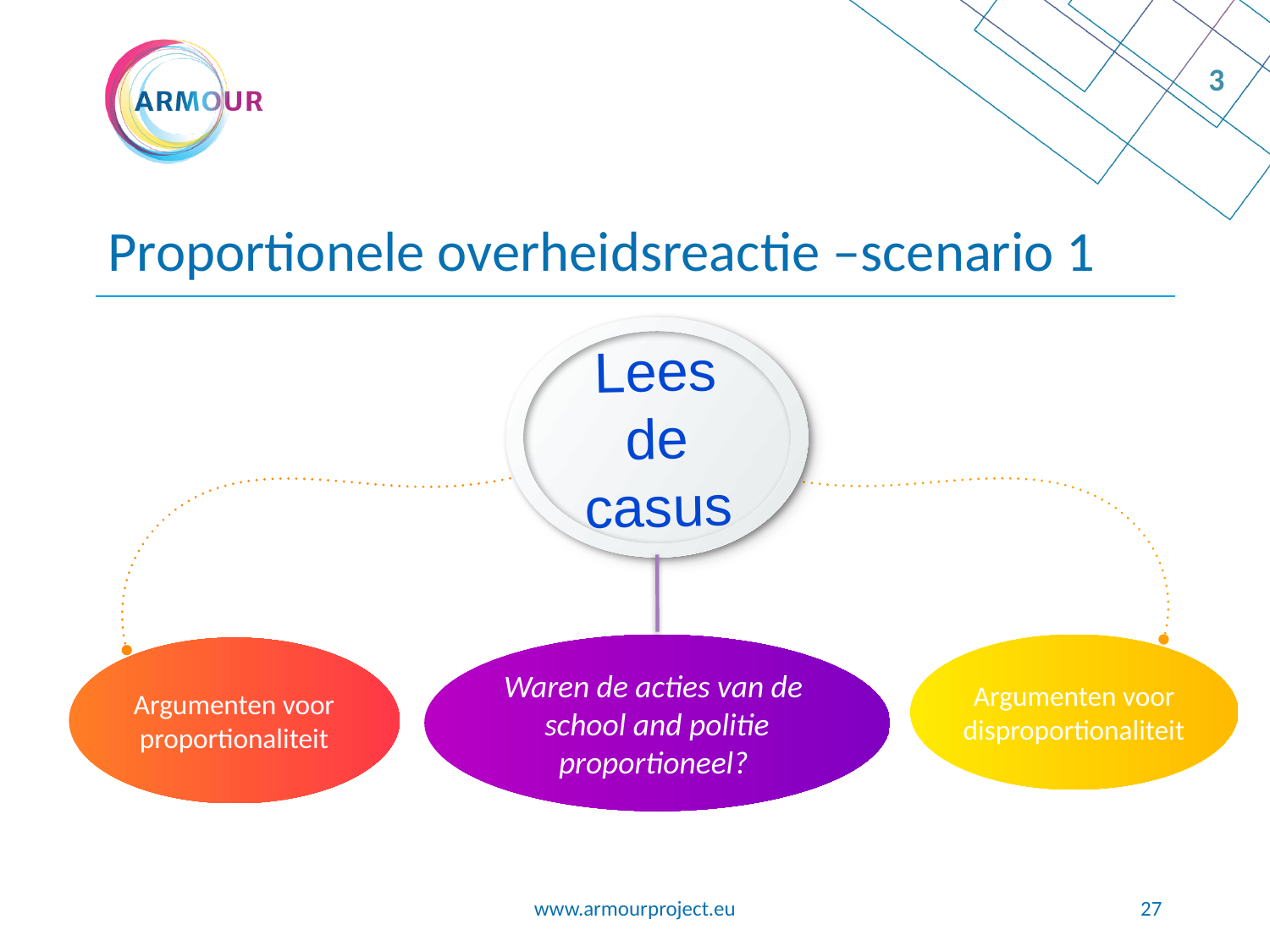

3
# Proportionele overheidsreactie –scenario 1

Lees de casus

Waren de acties van de  school and politie proportioneel?
Argumenten voor disproportionaliteit
Argumenten voor proportionaliteit

www.armourproject.eu
27